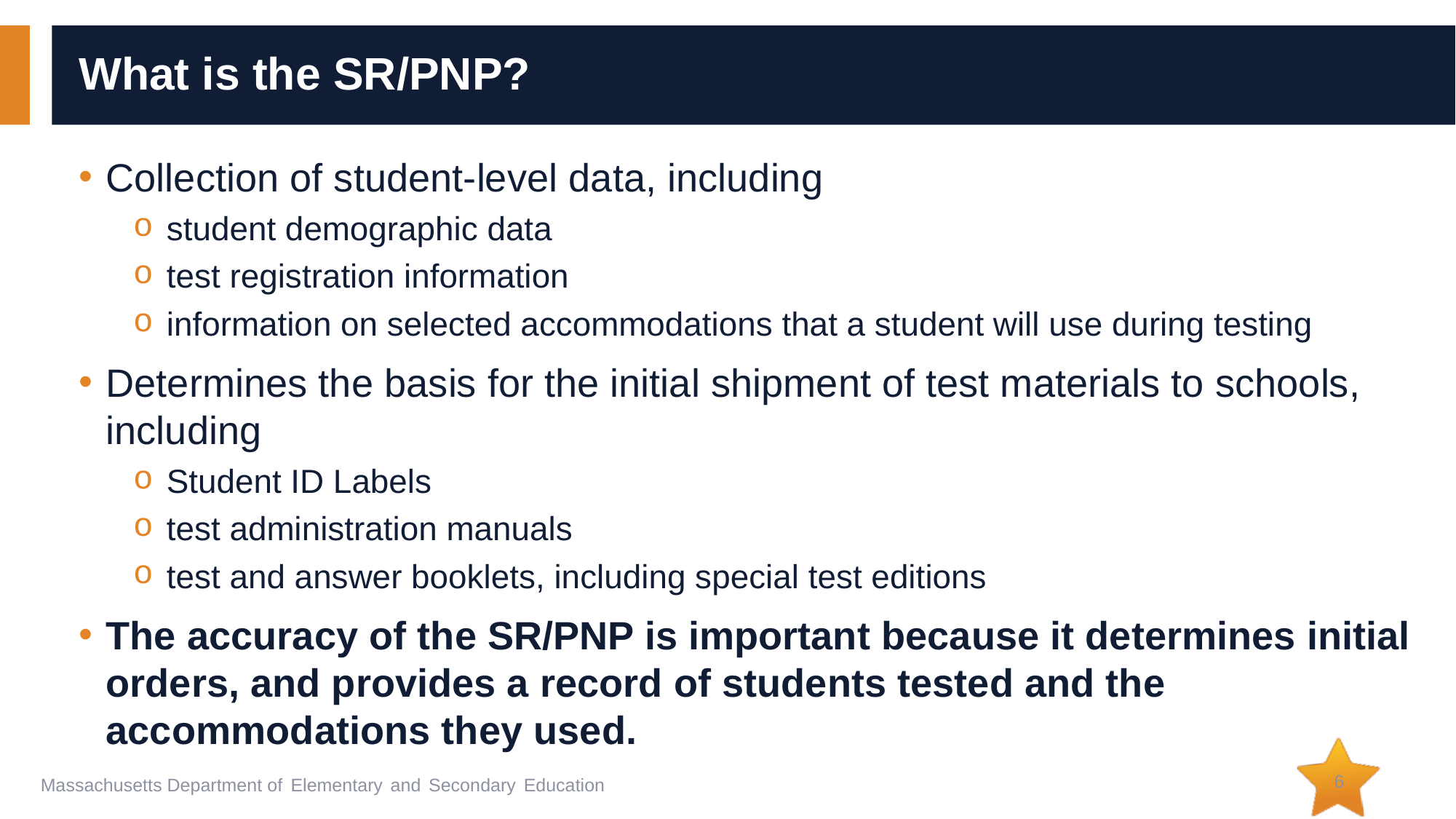

# What is the SR/PNP?
Collection of student-level data, including
student demographic data
test registration information
information on selected accommodations that a student will use during testing
Determines the basis for the initial shipment of test materials to schools, including
Student ID Labels
test administration manuals
test and answer booklets, including special test editions
The accuracy of the SR/PNP is important because it determines initial orders, and provides a record of students tested and the accommodations they used.
6